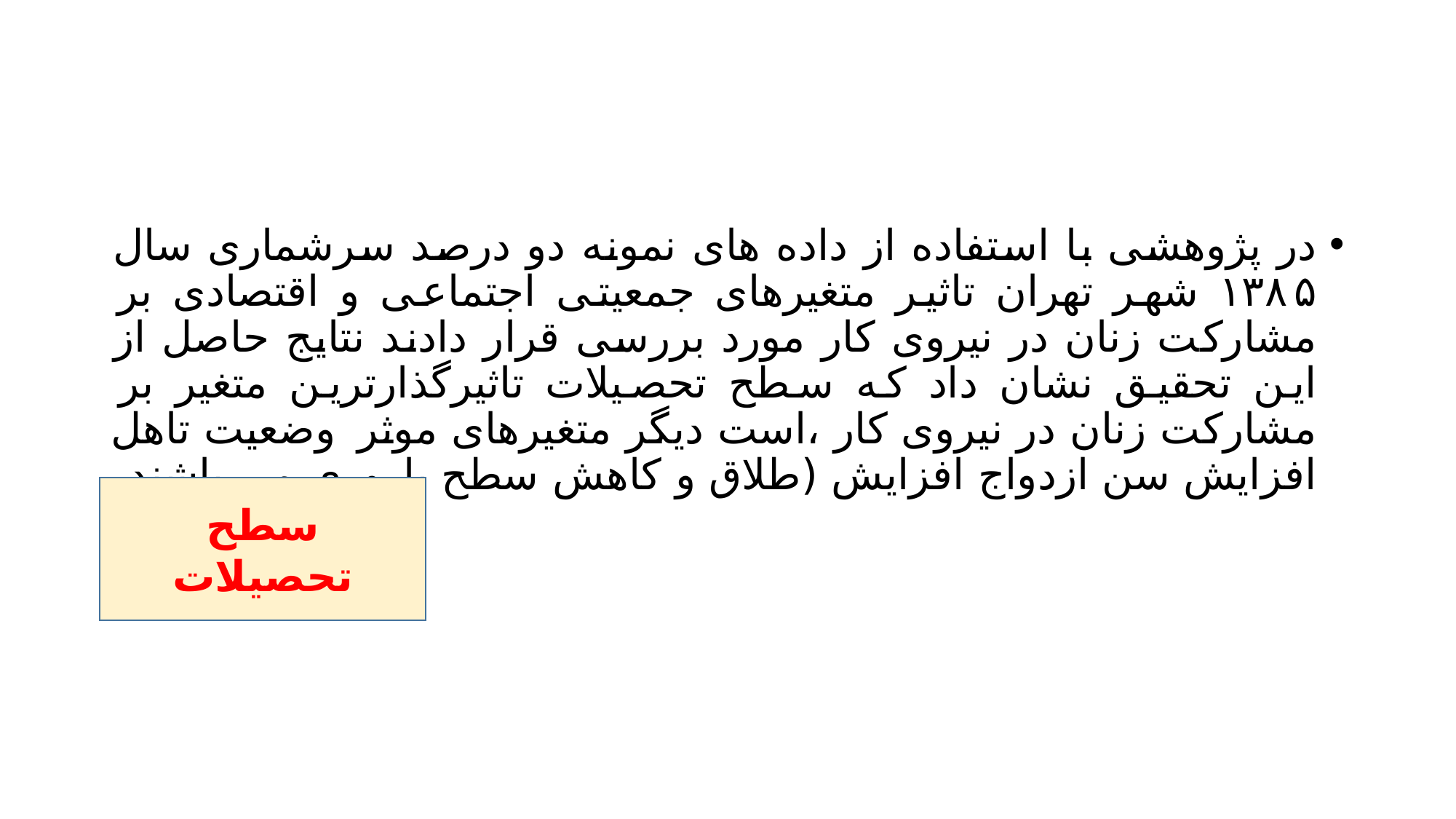

#
در پژوهشی با استفاده از داده های نمونه دو درصد سرشماری سال ۱۳۸۵ شهر تهران تاثیر متغیرهای جمعیتی اجتماعی و اقتصادی بر مشارکت زنان در نیروی کار مورد بررسی قرار دادند نتایج حاصل از این تحقیق نشان داد که سطح تحصیلات تاثیرگذارترین متغیر بر مشارکت زنان در نیروی کار ،است دیگر متغیرهای موثر  وضعیت تاهل افزایش سن ازدواج افزایش (طلاق و کاهش سطح باروری می باشند
سطح تحصیلات